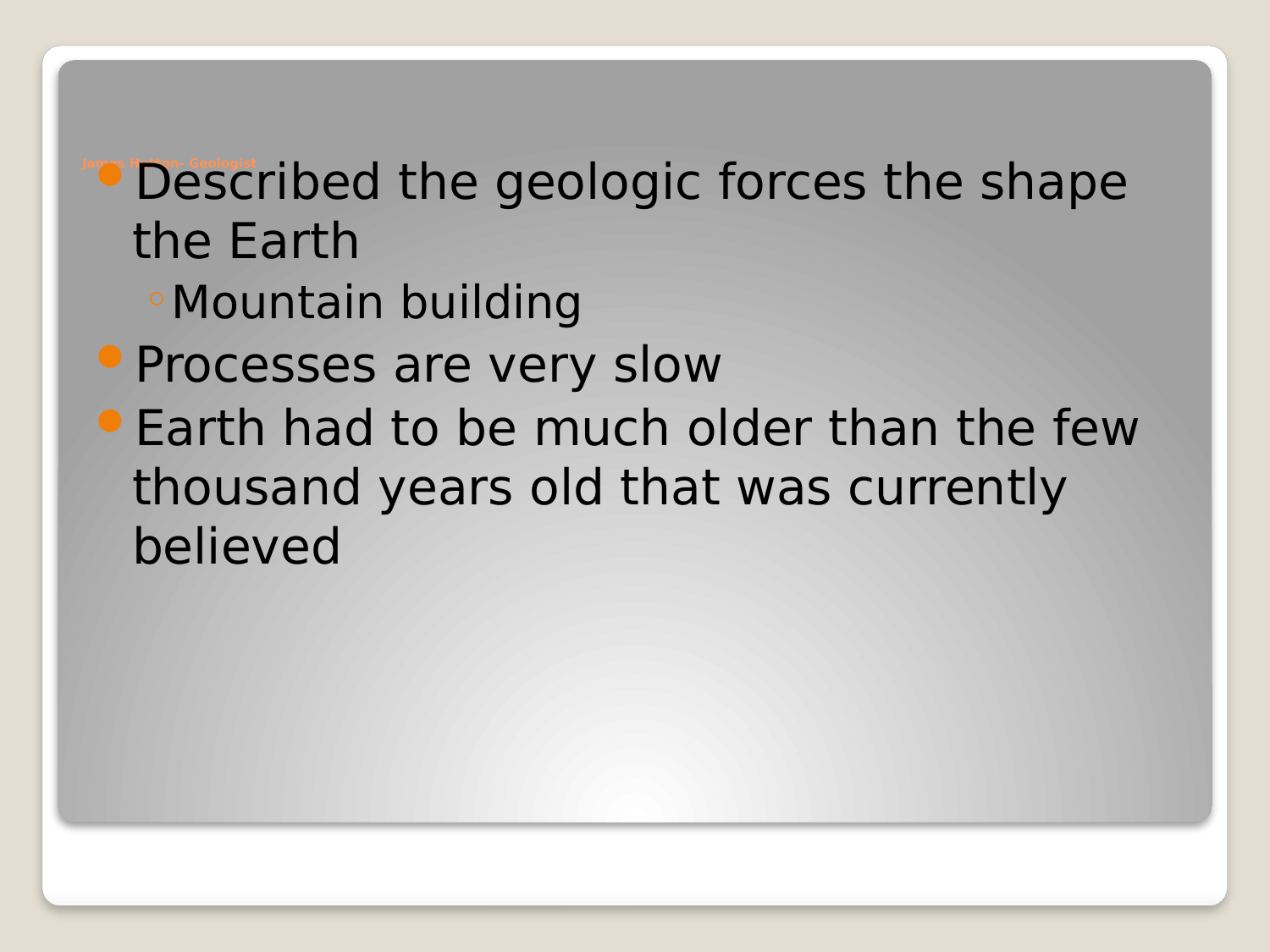

# James Hutton- Geologist
Described the geologic forces the shape the Earth
Mountain building
Processes are very slow
Earth had to be much older than the few thousand years old that was currently believed